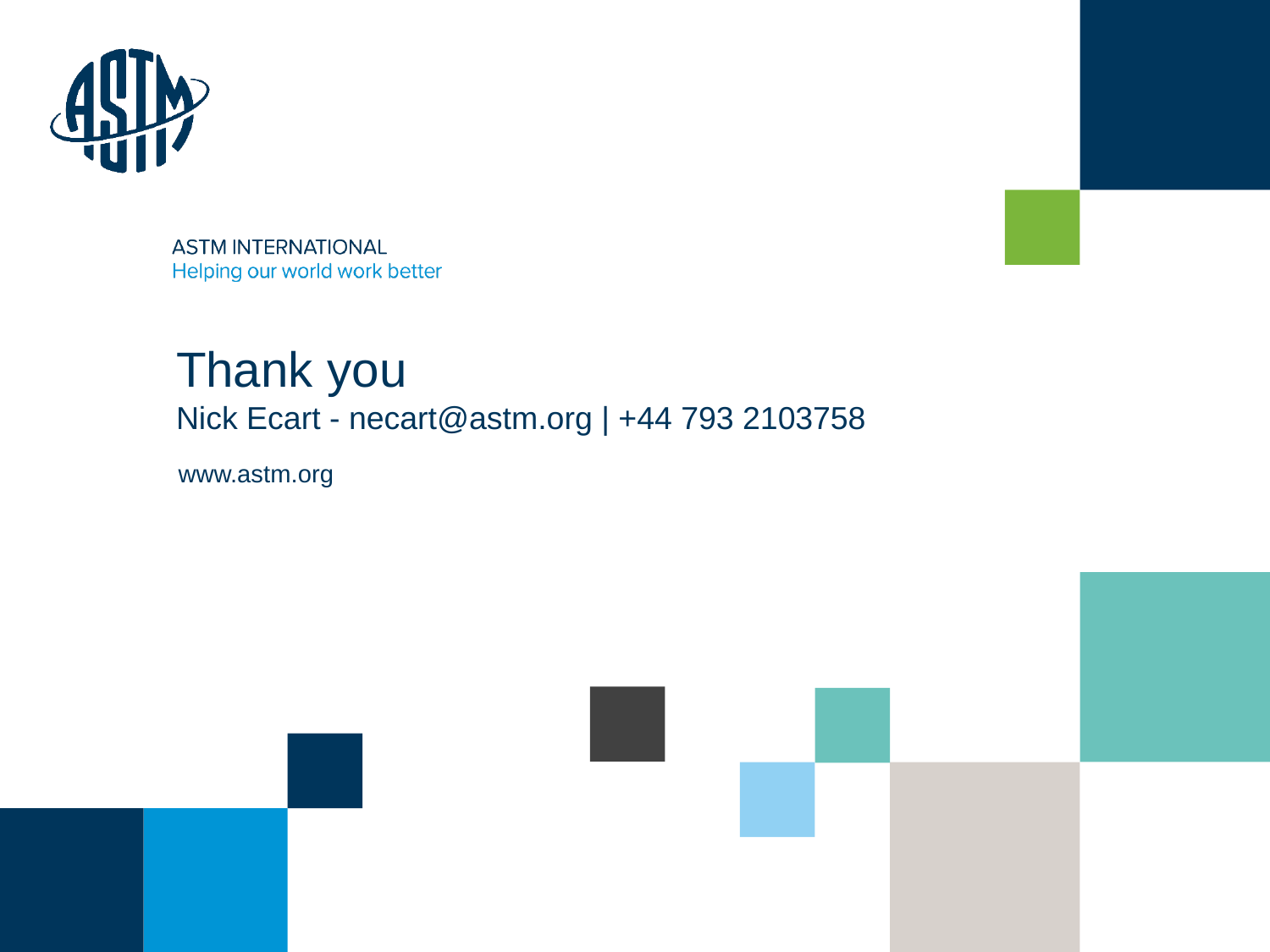

Thank you
Nick Ecart - necart@astm.org | +44 793 2103758